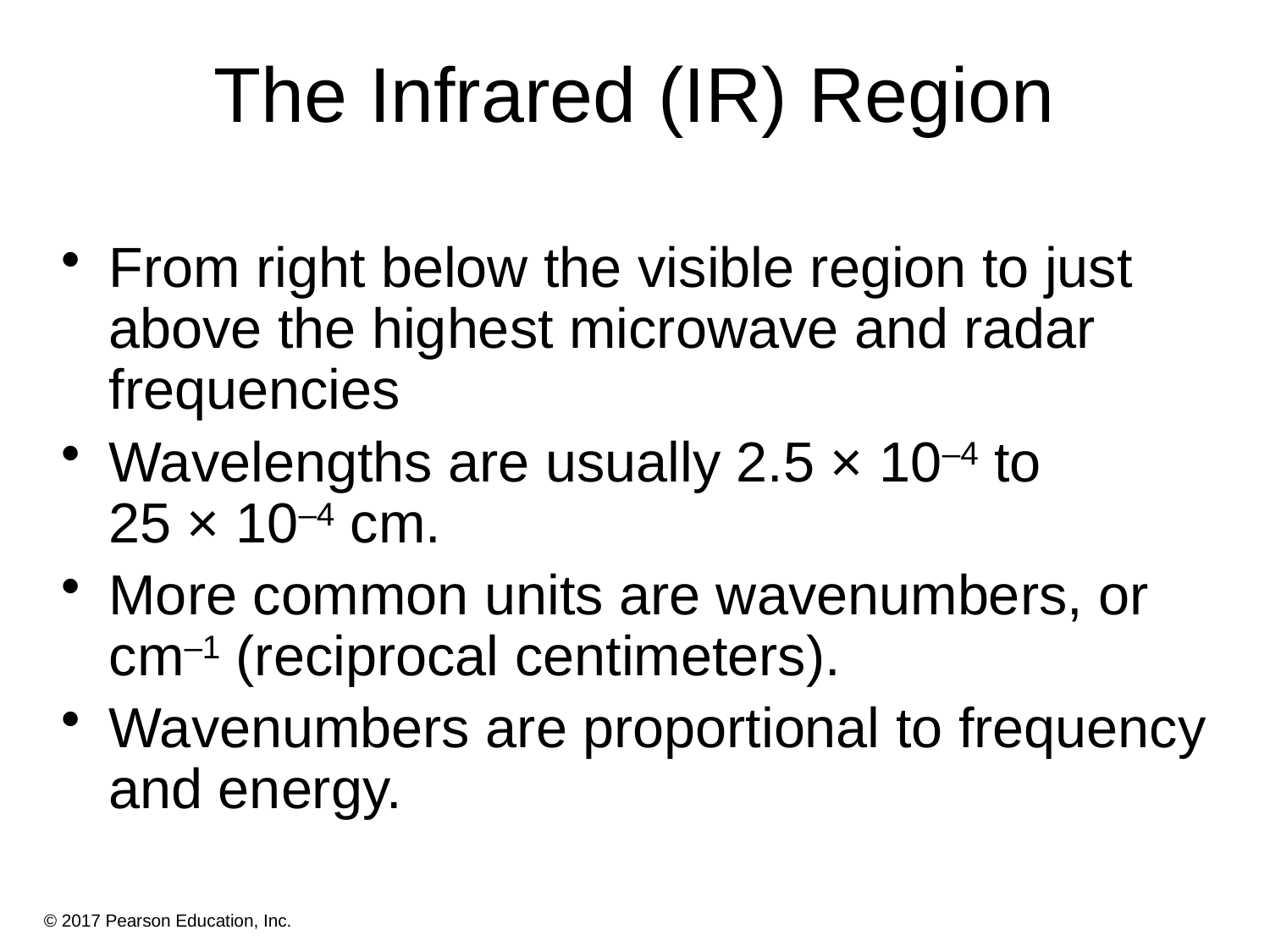

# The Infrared (IR) Region
From right below the visible region to just above the highest microwave and radar frequencies
Wavelengths are usually 2.5 × 10–4 to
25 × 10–4 cm.
More common units are wavenumbers, or cm–1 (reciprocal centimeters).
Wavenumbers are proportional to frequency and energy.